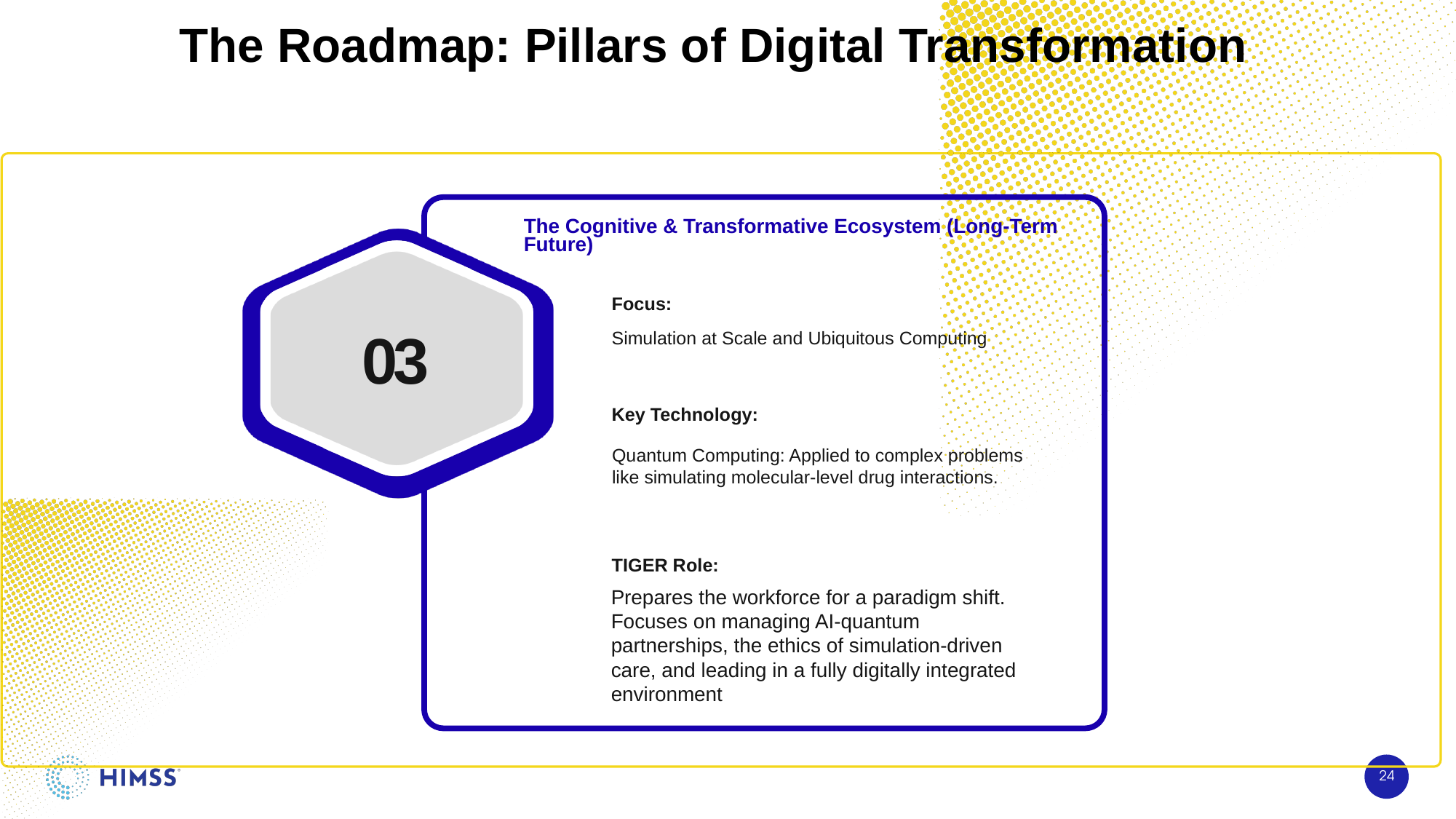

The Roadmap: Pillars of Digital Transformation

The Cognitive & Transformative Ecosystem (Long-Term Future)

Focus:
Simulation at Scale and Ubiquitous Computing
03
Key Technology:
Quantum Computing: Applied to complex problems like simulating molecular-level drug interactions.

TIGER Role:
Prepares the workforce for a paradigm shift. Focuses on managing AI-quantum partnerships, the ethics of simulation-driven care, and leading in a fully digitally integrated environment

24